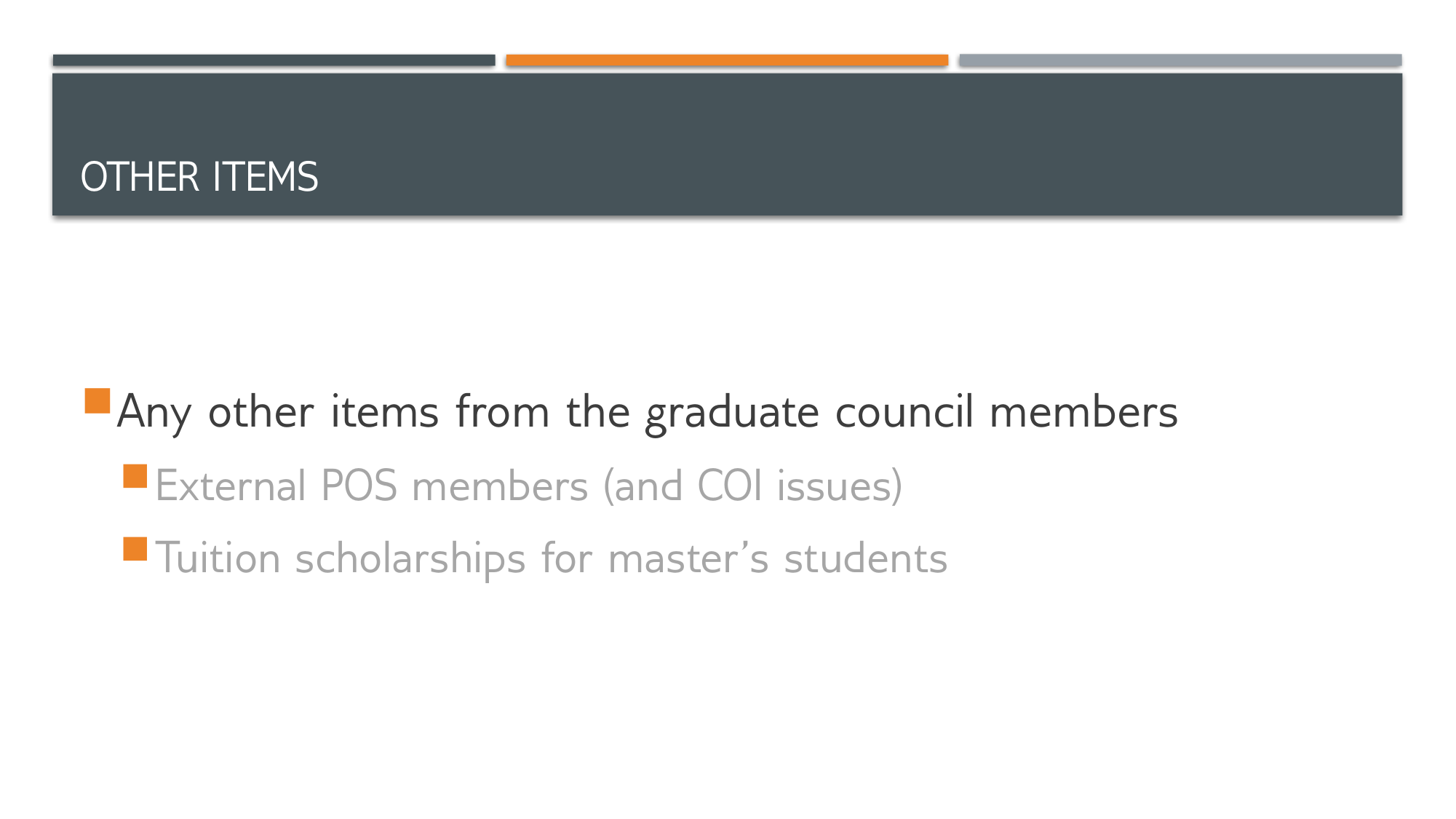

# Other Items
Any other items from the graduate council members
External POS members (and COI issues)
Tuition scholarships for master’s students